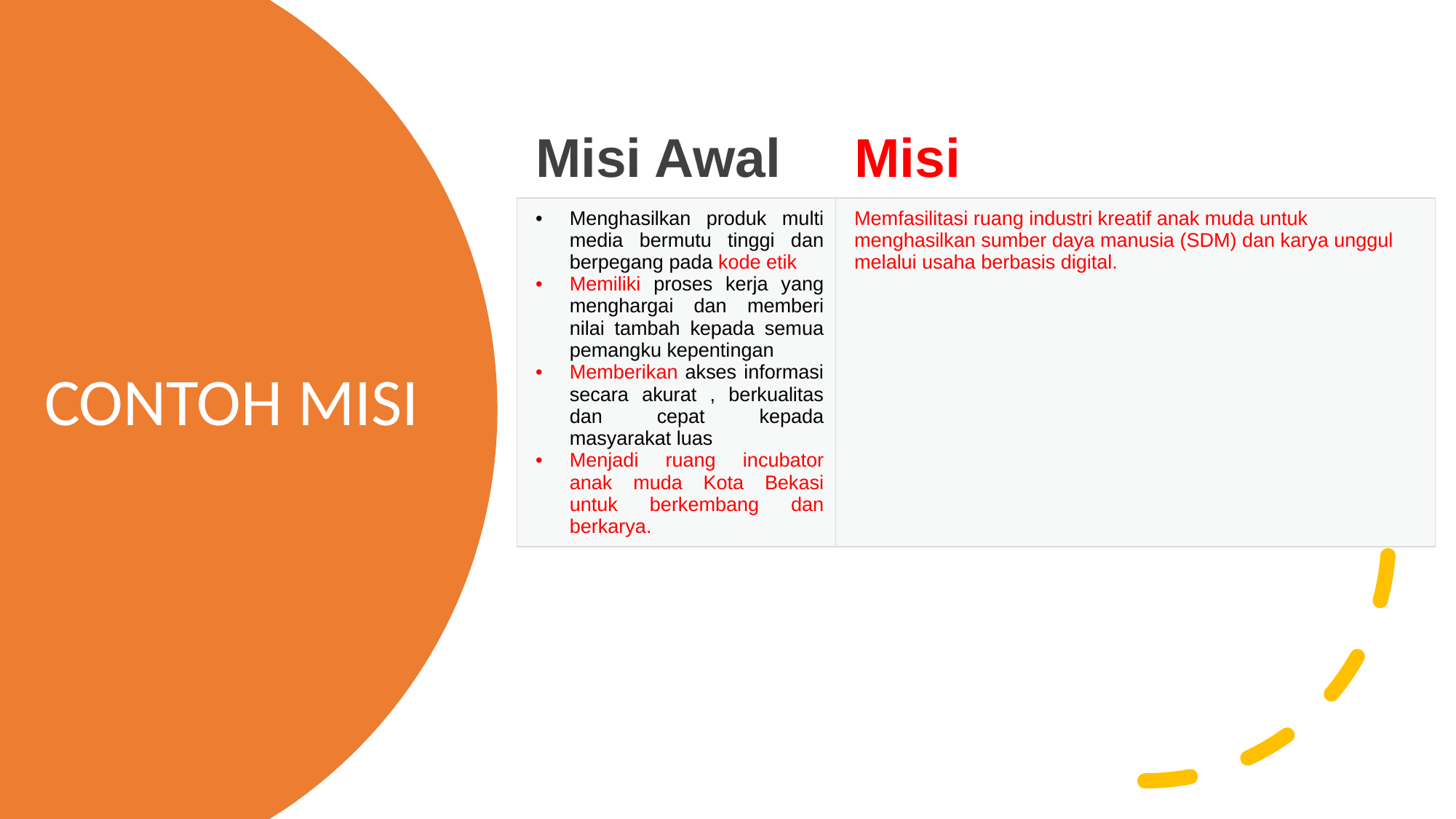

| Misi Awal | Misi |
| --- | --- |
| Menghasilkan produk multi media bermutu tinggi dan berpegang pada kode etik Memiliki proses kerja yang menghargai dan memberi nilai tambah kepada semua pemangku kepentingan Memberikan akses informasi secara akurat , berkualitas dan cepat kepada masyarakat luas Menjadi ruang incubator anak muda Kota Bekasi untuk berkembang dan berkarya. | Memfasilitasi ruang industri kreatif anak muda untuk menghasilkan sumber daya manusia (SDM) dan karya unggul melalui usaha berbasis digital. |
# CONTOH MISI